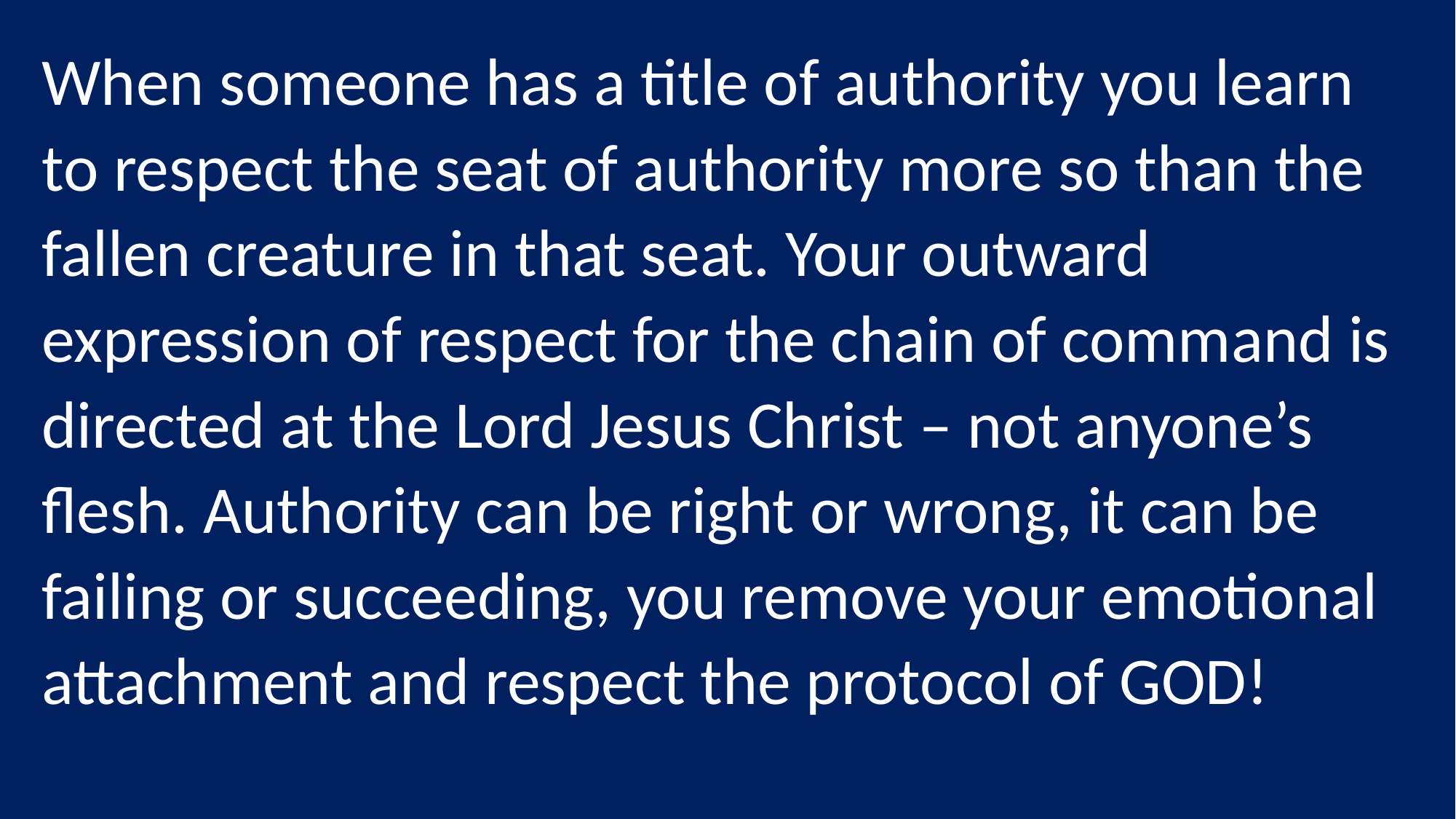

When someone has a title of authority you learn to respect the seat of authority more so than the fallen creature in that seat. Your outward expression of respect for the chain of command is directed at the Lord Jesus Christ – not anyone’s flesh. Authority can be right or wrong, it can be failing or succeeding, you remove your emotional attachment and respect the protocol of GOD!